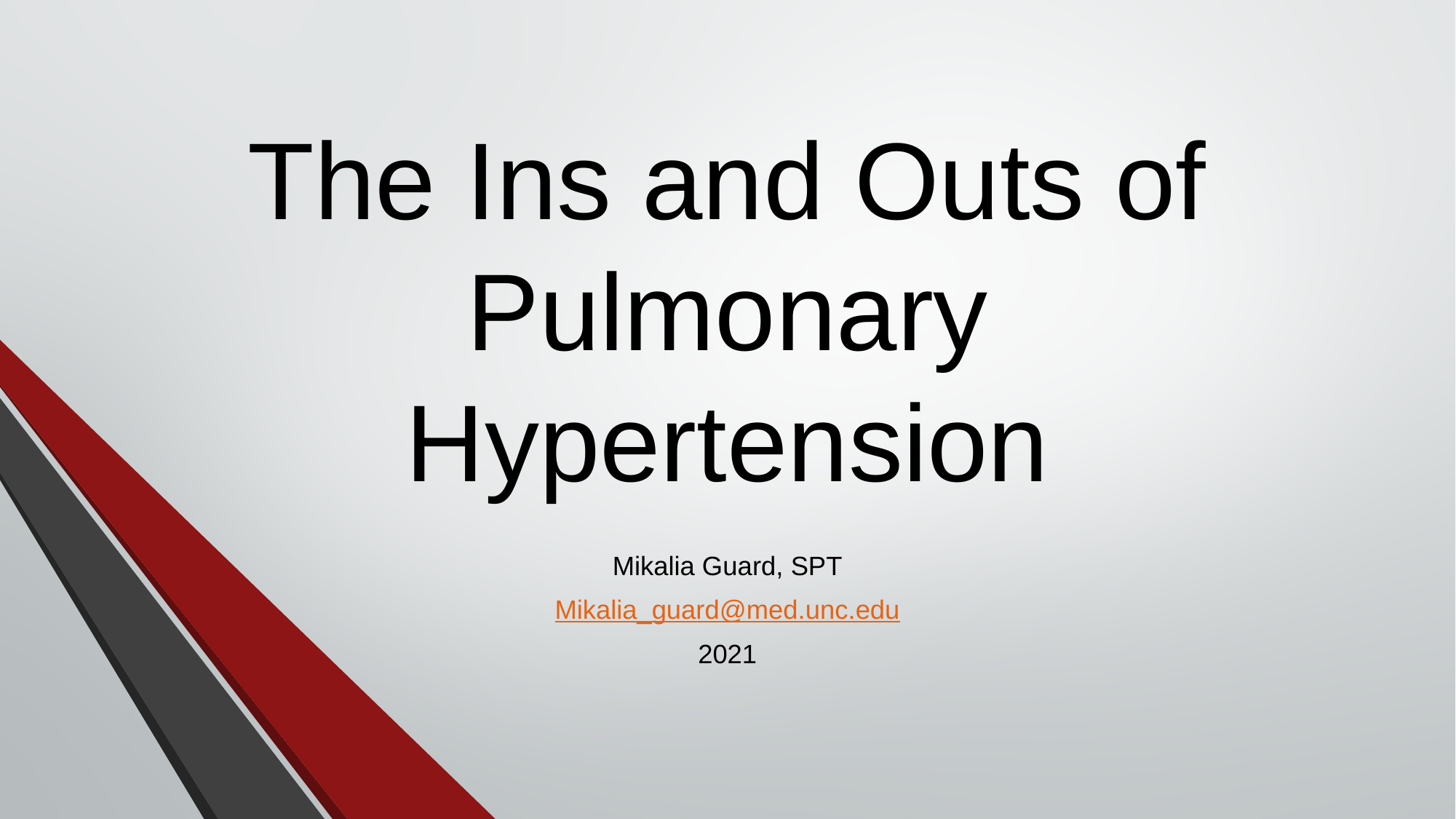

# The Ins and Outs of Pulmonary Hypertension

Mikalia Guard, SPT
Mikalia_guard@med.unc.edu
2021